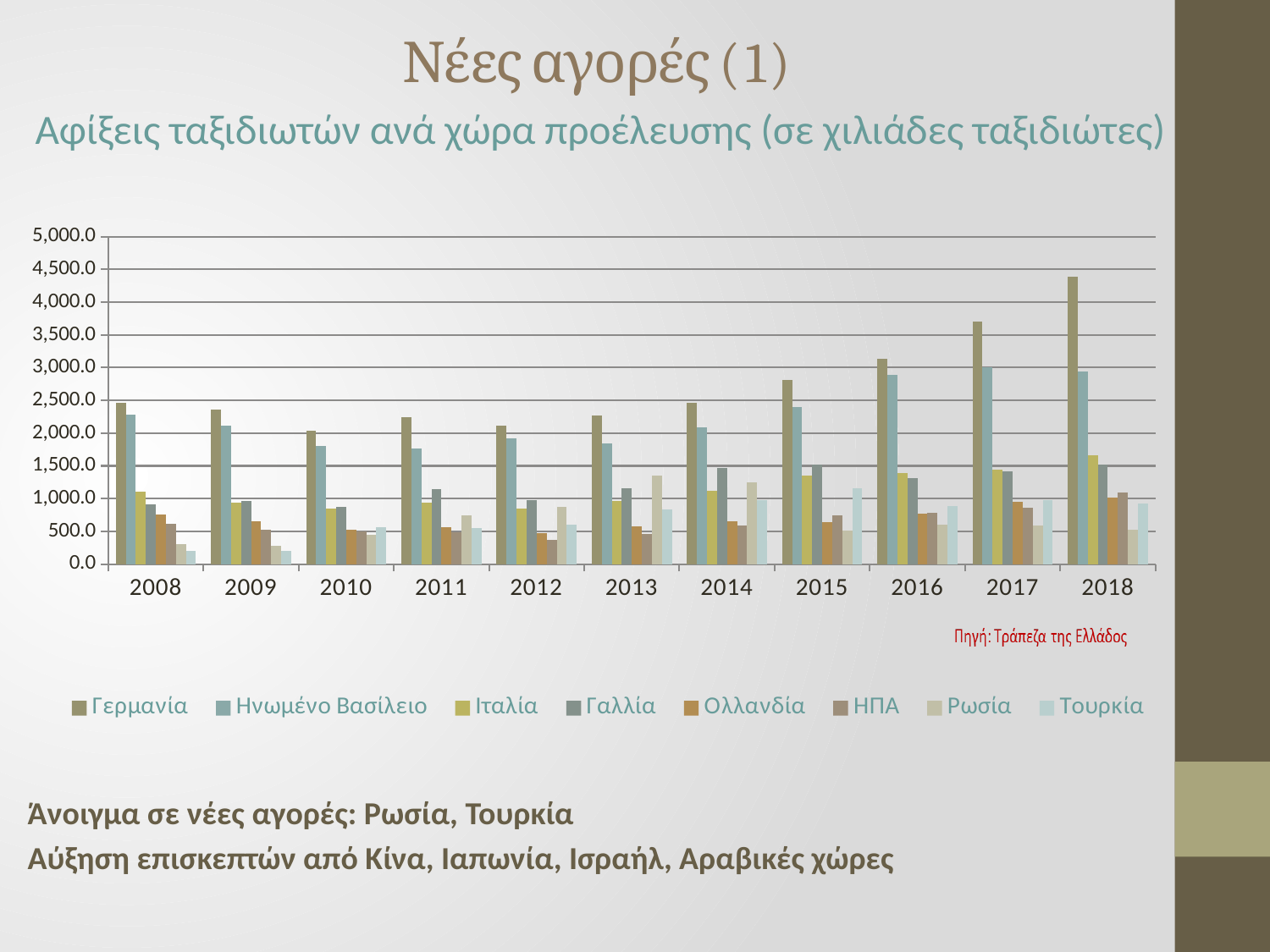

# Νέες αγορές (1)
Αφίξεις ταξιδιωτών ανά χώρα προέλευσης (σε χιλιάδες ταξιδιώτες)

Άνοιγμα σε νέες αγορές: Ρωσία, Τουρκία
Αύξηση επισκεπτών από Κίνα, Ιαπωνία, Ισραήλ, Αραβικές χώρες

### Chart

| Category | Γερμανία | Ηνωμένο Βασίλειο | Ιταλία | Γαλλία | Ολλανδία | ΗΠΑ | Ρωσία | Τουρκία |
|---|---|---|---|---|---|---|---|---|
| 2008 | 2469.1517700523023 | 2278.0116008613977 | 1099.9830252151742 | 910.020953909804 | 756.9381581529666 | 612.824534275122 | 309.0713133743081 | 207.6083940479754 |
| 2009 | 2364.486045034519 | 2112.150542617859 | 935.009516205082 | 962.434214577966 | 651.437341179783 | 531.278070333434 | 276.0227265677513 | 200.3486598528863 |
| 2010 | 2038.872 | 1802.202 | 843.611 | 868.348 | 528.158 | 498.298 | 451.239 | 561.1968837988444 |
| 2011 | 2240.4806823819104 | 1758.09292220961 | 938.23262965049 | 1149.3884720211952 | 560.7228578124431 | 484.709666363279 | 738.9283048817069 | 552.090963380572 |
| 2012 | 2108.787 | 1920.794 | 848.073 | 977.375 | 478.482 | 373.832 | 874.787 | 602.3056747875139 |
| 2013 | 2267.545 | 1846.332 | 964.314 | 1152.217 | 580.868 | 466.52 | 1352.901 | 831.113885019637 |
| 2014 | 2459.228 | 2089.529 | 1117.711 | 1463.159 | 657.339 | 591.853 | 1250.174 | 976.758 |
| 2015 | 2810.349 | 2397.169 | 1355.329 | 1522.1 | 639.107 | 750.251 | 512.789 | 1153.046 |
| 2016 | 3138.735 | 2894.655 | 1386.902 | 1313.536 | 770.69 | 778.628 | 595.482 | 889.762 |
| 2017 | 3705.95 | 3002.042 | 1441.298 | 1419.799 | 947.159 | 864.921 | 588.667 | 971.841 |
| 2018 | 4381.448 | 2942.763 | 1667.114 | 1524.001 | 1014.998 | 1097.445 | 520.182 | 929.73 |